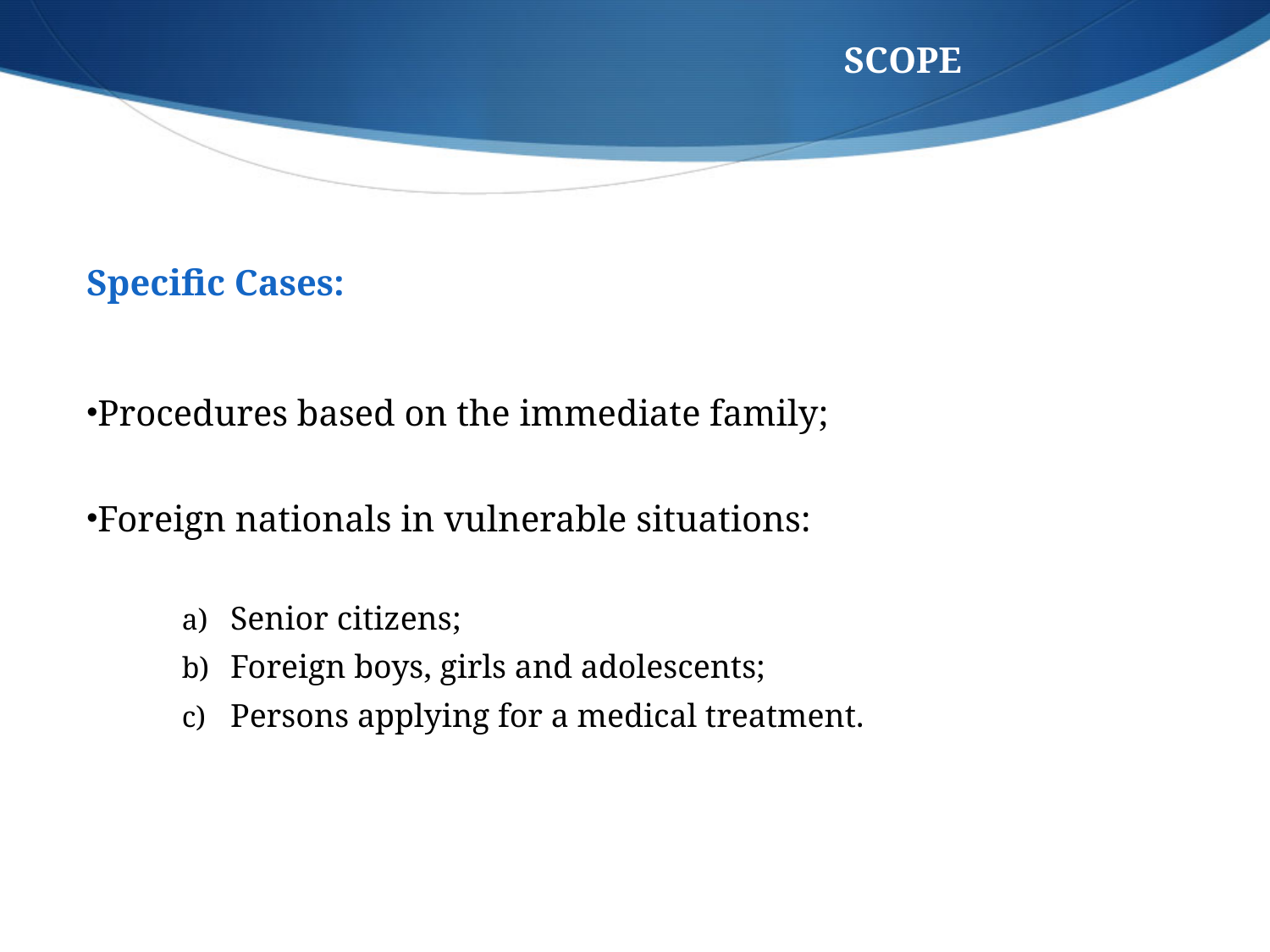

SCOPE
Specific Cases:

Procedures based on the immediate family;

Foreign nationals in vulnerable situations:

Senior citizens;
Foreign boys, girls and adolescents;
Persons applying for a medical treatment.